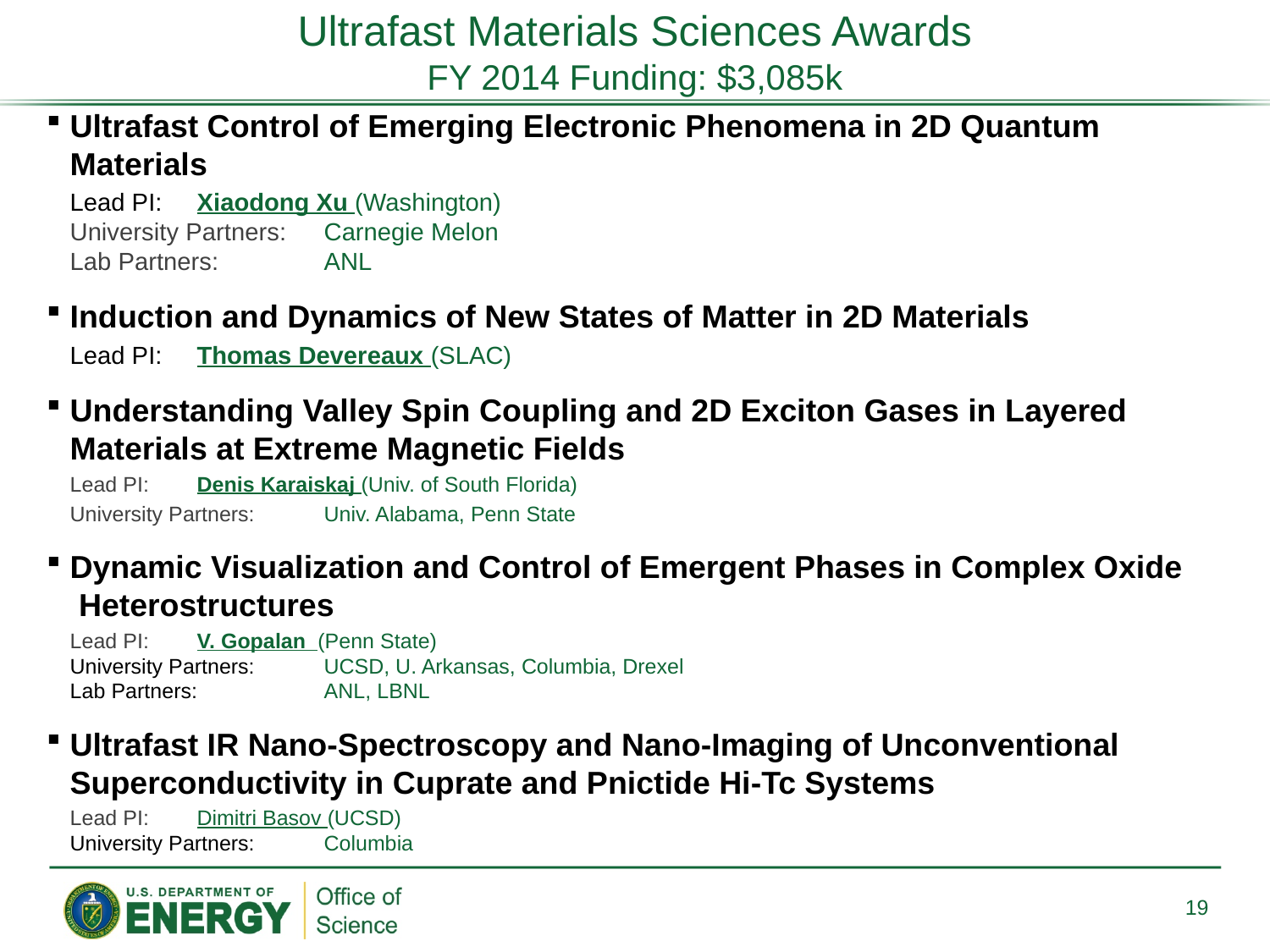

# Ultrafast Materials Sciences Awards FY 2014 Funding: $3,085k
Ultrafast Control of Emerging Electronic Phenomena in 2D Quantum Materials
Lead PI:	Xiaodong Xu (Washington)
University Partners: 	Carnegie Melon
Lab Partners:	ANL
Induction and Dynamics of New States of Matter in 2D Materials
	Lead PI:	Thomas Devereaux (SLAC)
Understanding Valley Spin Coupling and 2D Exciton Gases in Layered Materials at Extreme Magnetic Fields
Lead PI:	Denis Karaiskaj (Univ. of South Florida)
University Partners: 	Univ. Alabama, Penn State
Dynamic Visualization and Control of Emergent Phases in Complex Oxide  Heterostructures
Lead PI:	V. Gopalan  (Penn State)
University Partners: 	UCSD, U. Arkansas, Columbia, Drexel
Lab Partners:	ANL, LBNL
Ultrafast IR Nano-Spectroscopy and Nano-Imaging of Unconventional Superconductivity in Cuprate and Pnictide Hi-Tc Systems
Lead PI:	Dimitri Basov (UCSD)
University Partners: 	Columbia

19